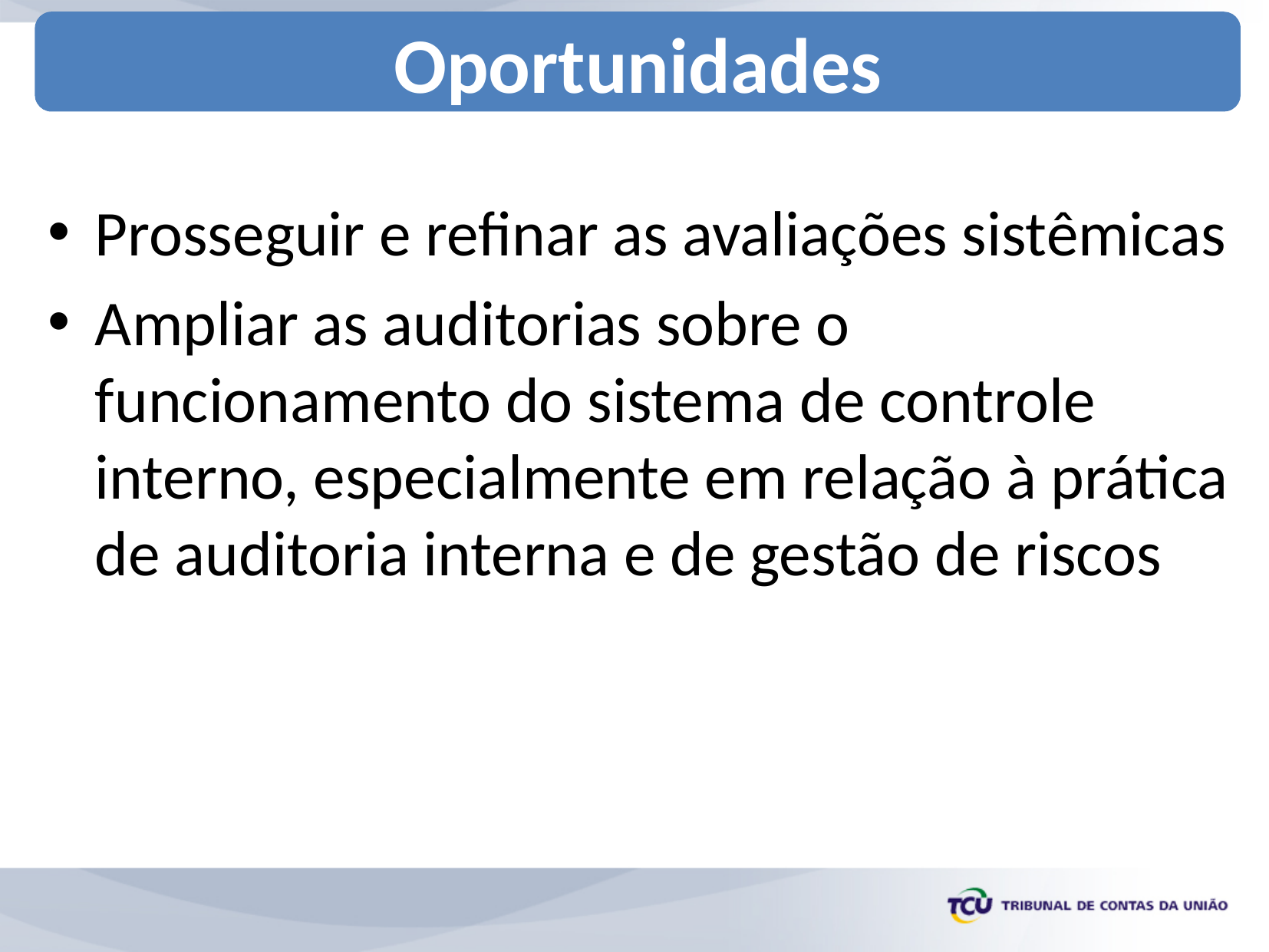

Oportunidades
Prosseguir e refinar as avaliações sistêmicas
Ampliar as auditorias sobre o funcionamento do sistema de controle interno, especialmente em relação à prática de auditoria interna e de gestão de riscos